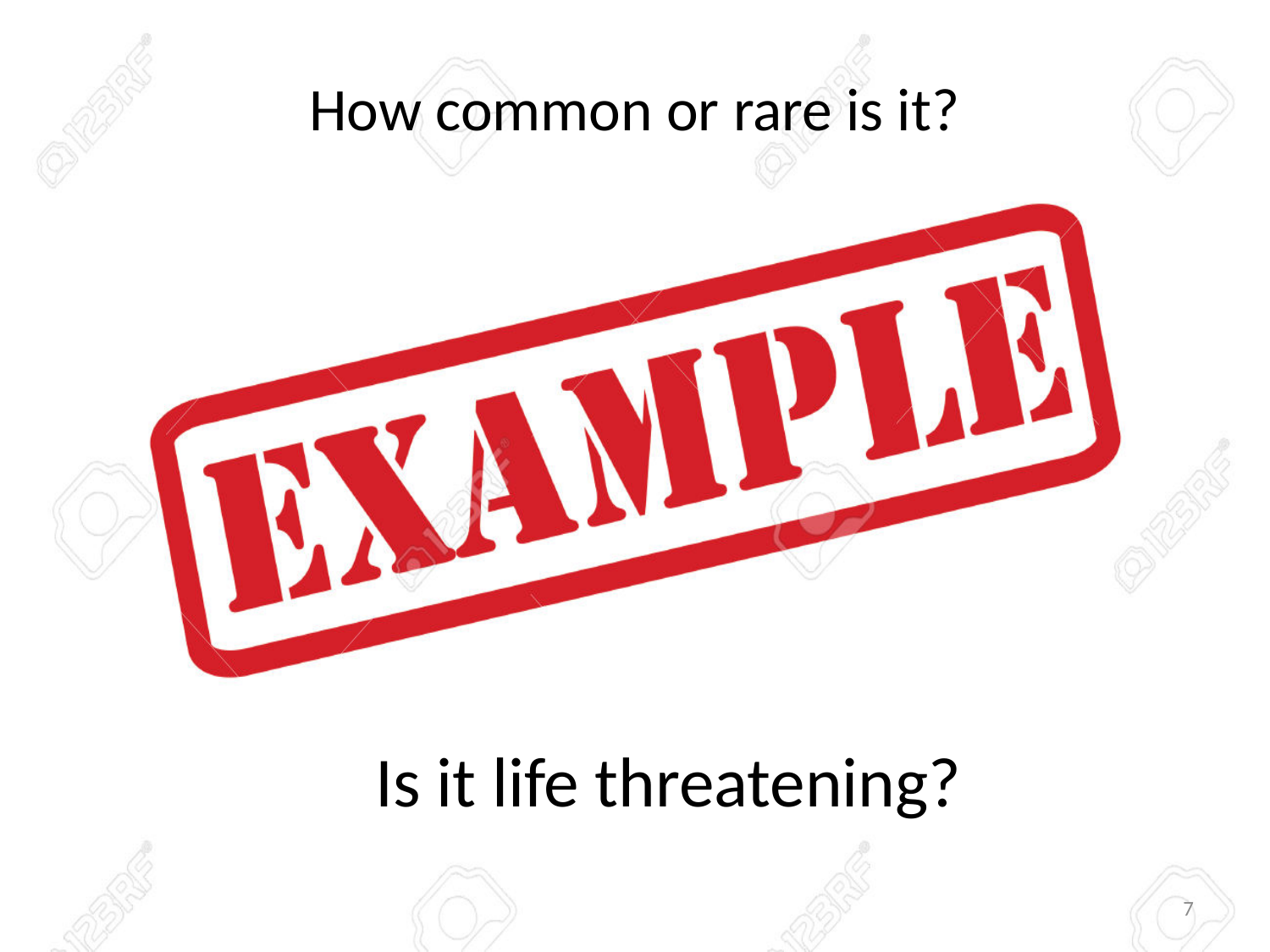

# How common or rare is it?
Is it life threatening?
7